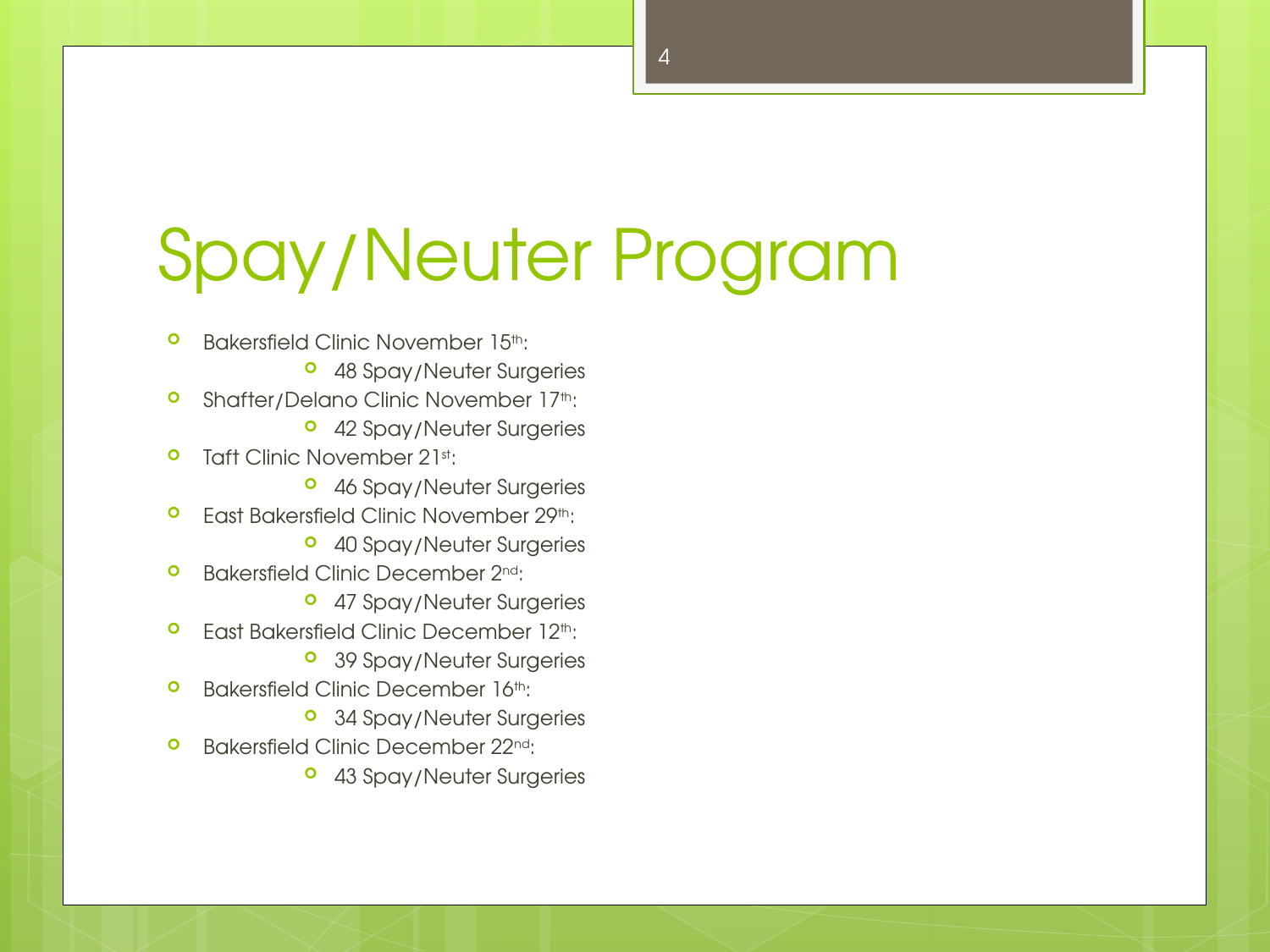

4
# Spay/Neuter Program
Bakersfield Clinic November 15th:
48 Spay/Neuter Surgeries
Shafter/Delano Clinic November 17th:
42 Spay/Neuter Surgeries
Taft Clinic November 21st:
46 Spay/Neuter Surgeries
East Bakersfield Clinic November 29th:
40 Spay/Neuter Surgeries
Bakersfield Clinic December 2nd:
47 Spay/Neuter Surgeries
East Bakersfield Clinic December 12th:
39 Spay/Neuter Surgeries
Bakersfield Clinic December 16th:
34 Spay/Neuter Surgeries
Bakersfield Clinic December 22nd:
43 Spay/Neuter Surgeries